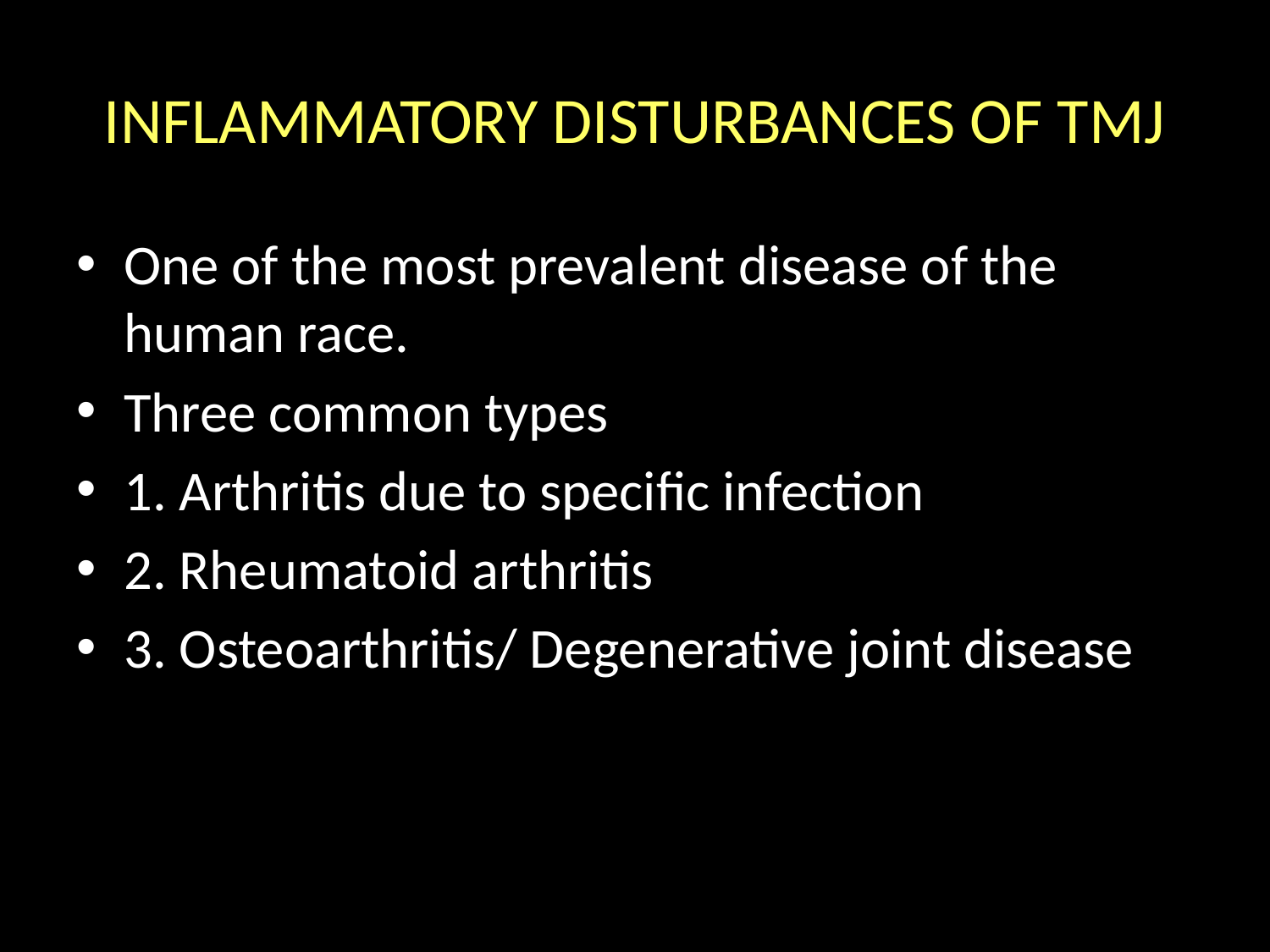

# INFLAMMATORY DISTURBANCES OF TMJ
One of the most prevalent disease of the human race.
Three common types
1. Arthritis due to specific infection
2. Rheumatoid arthritis
3. Osteoarthritis/ Degenerative joint disease